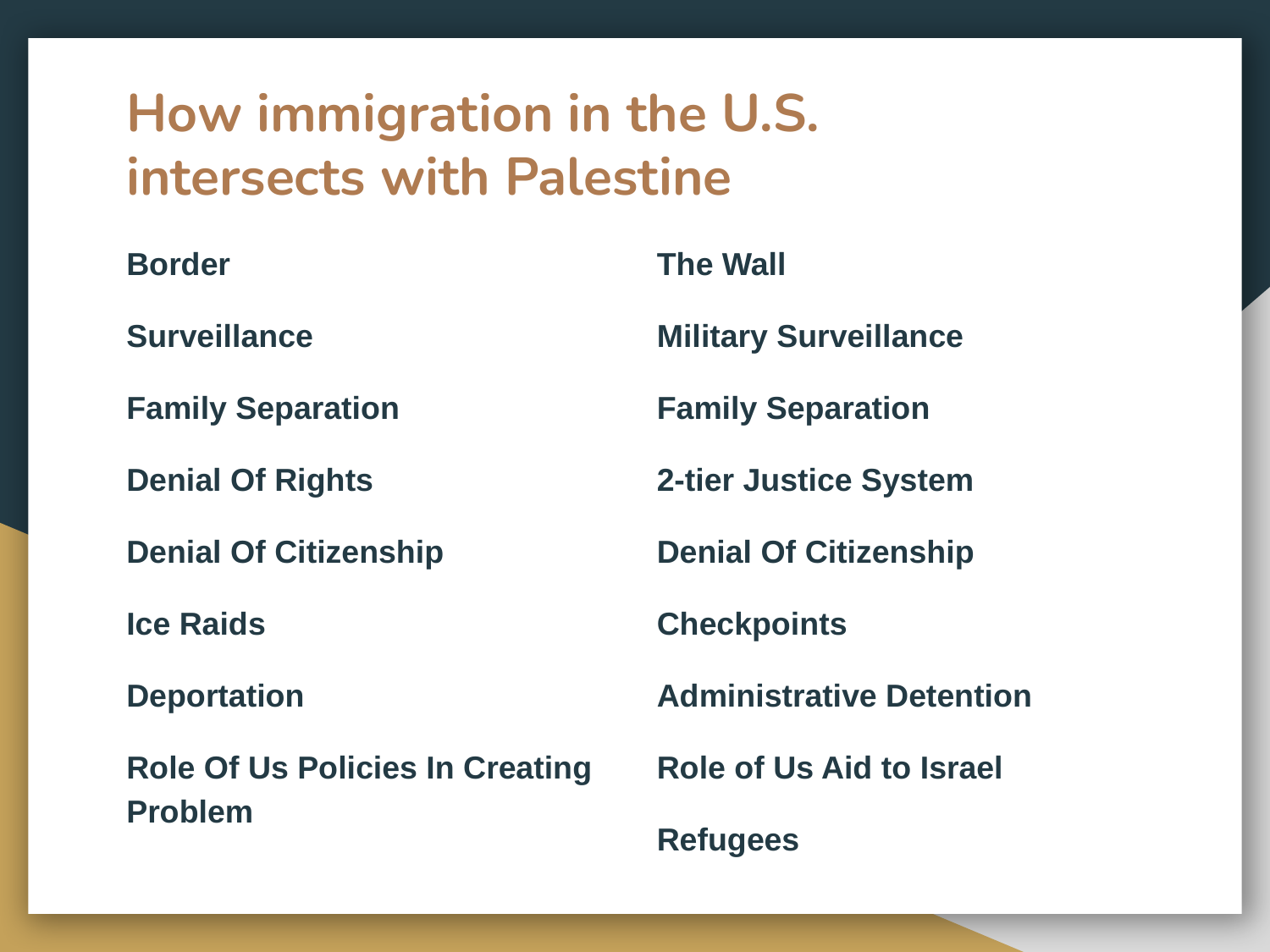

# How immigration in the U.S.
intersects with Palestine
Border
Surveillance
Family Separation
Denial Of Rights
Denial Of Citizenship
Ice Raids
Deportation
Role Of Us Policies In Creating  Problem

The Wall
Military Surveillance
Family Separation
2-tier Justice System
Denial Of Citizenship
Checkpoints
Administrative Detention
Role of Us Aid to Israel
Refugees